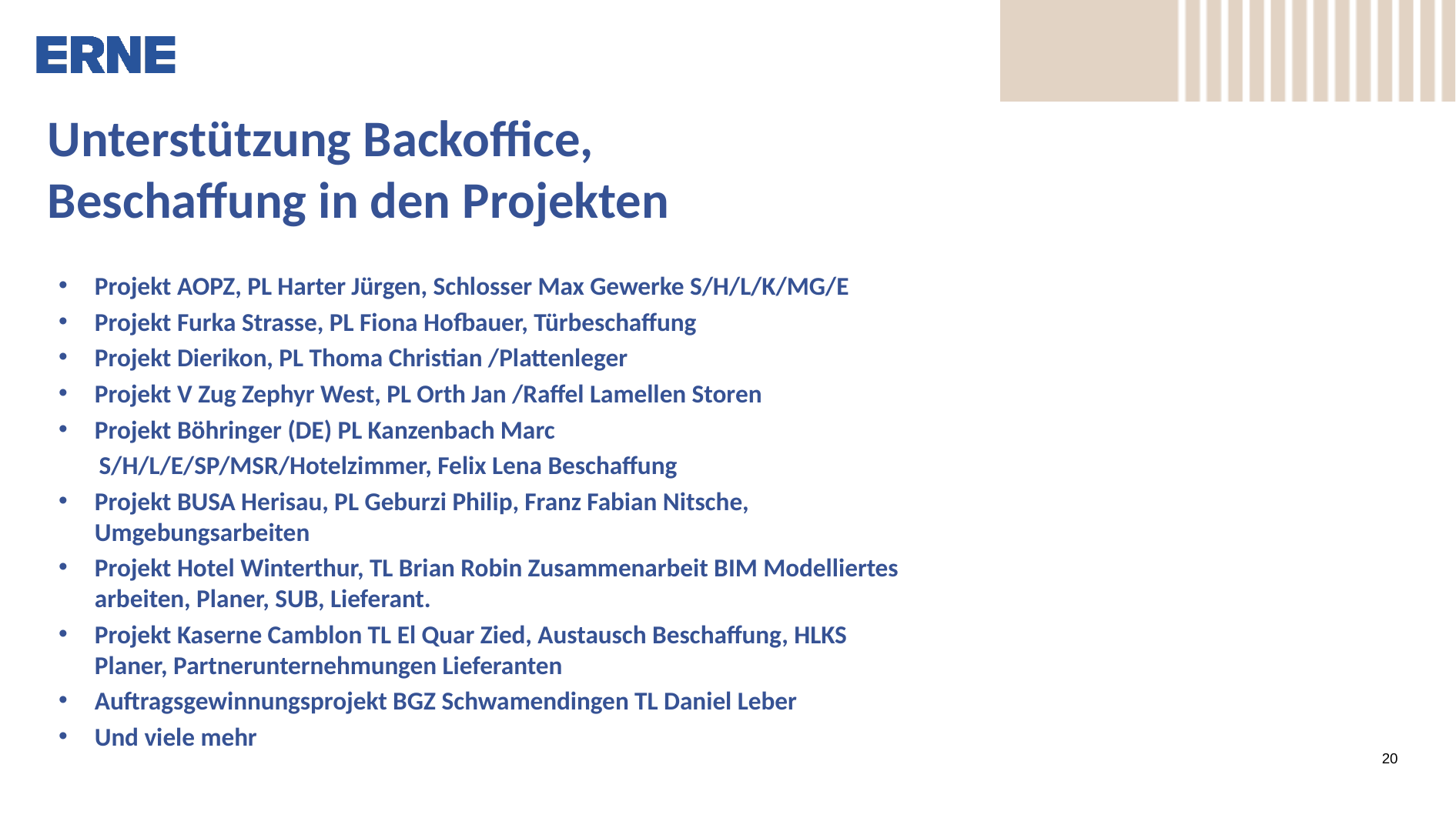

Unterstützung Backoffice, Beschaffung in den Projekten

Projekt AOPZ, PL Harter Jürgen, Schlosser Max Gewerke S/H/L/K/MG/E
Projekt Furka Strasse, PL Fiona Hofbauer, Türbeschaffung
Projekt Dierikon, PL Thoma Christian /Plattenleger
Projekt V Zug Zephyr West, PL Orth Jan /Raffel Lamellen Storen
Projekt Böhringer (DE) PL Kanzenbach Marc
       S/H/L/E/SP/MSR/Hotelzimmer, Felix Lena Beschaffung
Projekt BUSA Herisau, PL Geburzi Philip, Franz Fabian Nitsche, Umgebungsarbeiten
Projekt Hotel Winterthur, TL Brian Robin Zusammenarbeit BIM Modelliertes arbeiten, Planer, SUB, Lieferant.
Projekt Kaserne Camblon TL El Quar Zied, Austausch Beschaffung, HLKS Planer, Partnerunternehmungen Lieferanten
Auftragsgewinnungsprojekt BGZ Schwamendingen TL Daniel Leber
Und viele mehr